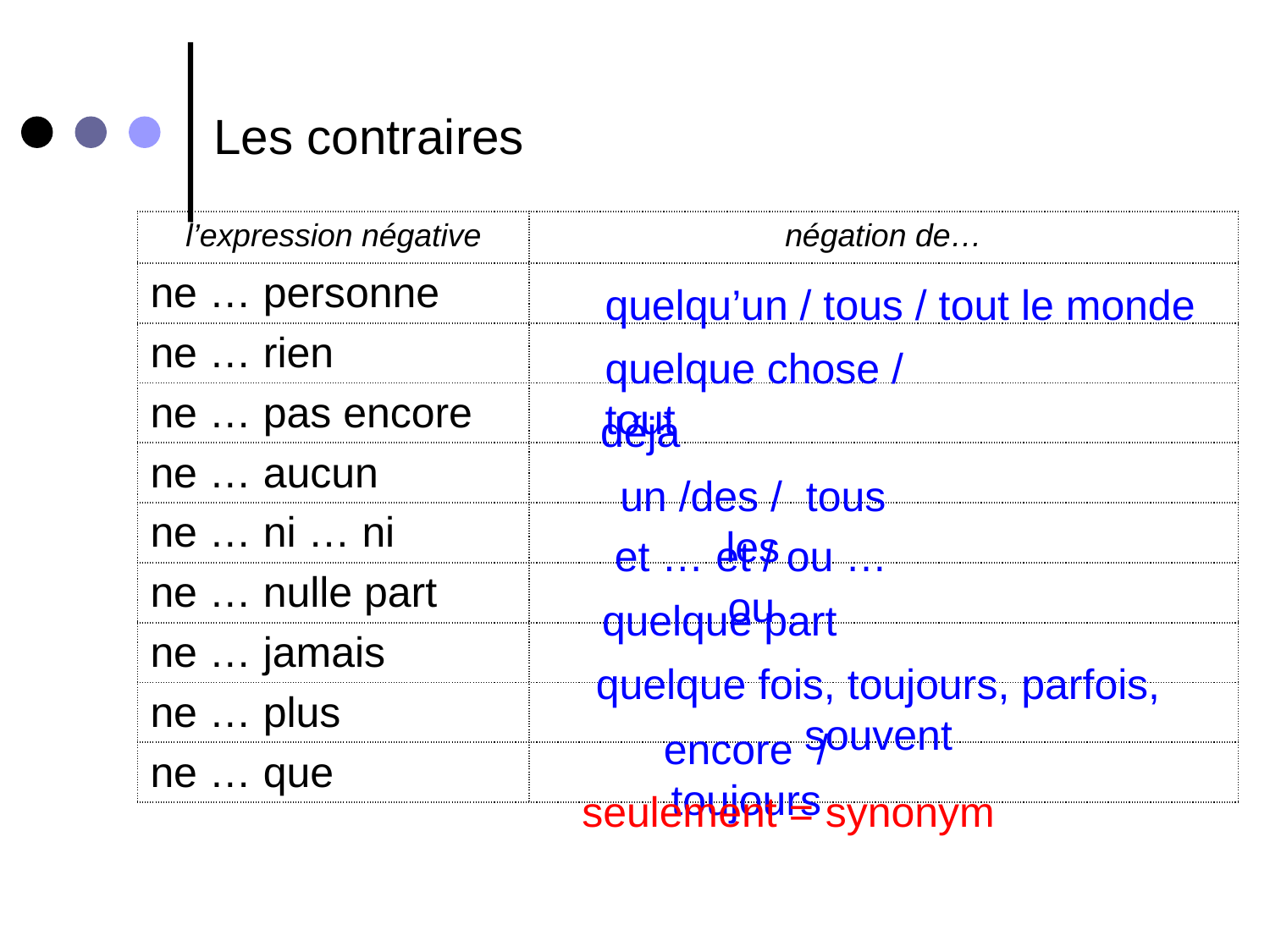

Les contraires
| l’expression négative | négation de… |
| --- | --- |
| ne … personne |  |
| ne … rien |  |
| ne … pas encore |  |
| ne … aucun |  |
| ne … ni … ni |  |
| ne … nulle part |  |
| ne … jamais |  |
| ne … plus |  |
| ne … que |  |
quelqu’un / tous / tout le monde
quelque chose / tout
déjà
un /des /  tous les
et … et / ou … ou
quelque part
quelque fois, toujours, parfois, souvent
encore  / toujours
seulement = synonym